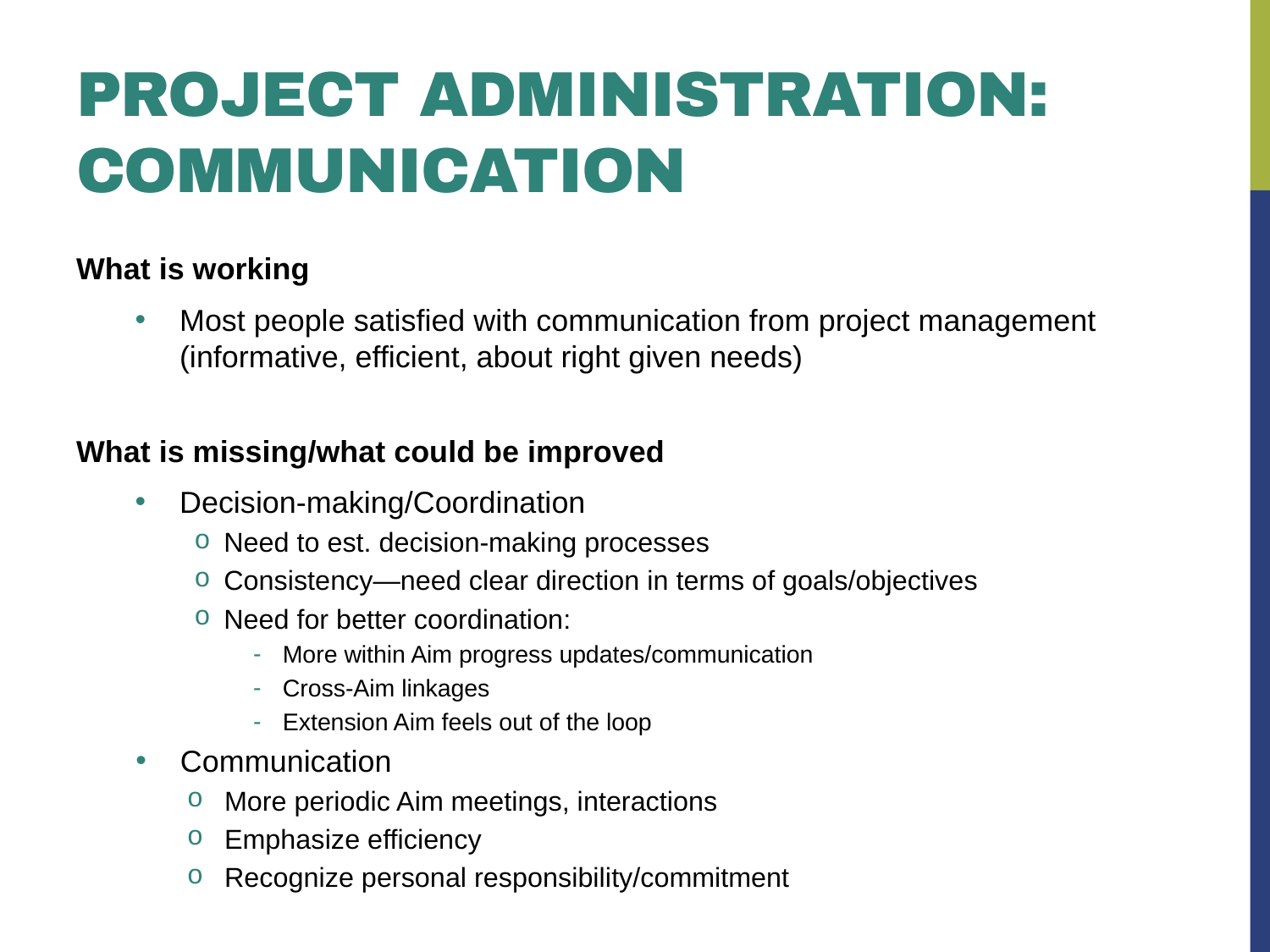

# Project administration: communication
What is working
Most people satisfied with communication from project management (informative, efficient, about right given needs)

What is missing/what could be improved
Decision-making/Coordination
Need to est. decision-making processes
Consistency—need clear direction in terms of goals/objectives
Need for better coordination:
More within Aim progress updates/communication
Cross-Aim linkages
Extension Aim feels out of the loop
Communication
More periodic Aim meetings, interactions
Emphasize efficiency
Recognize personal responsibility/commitment